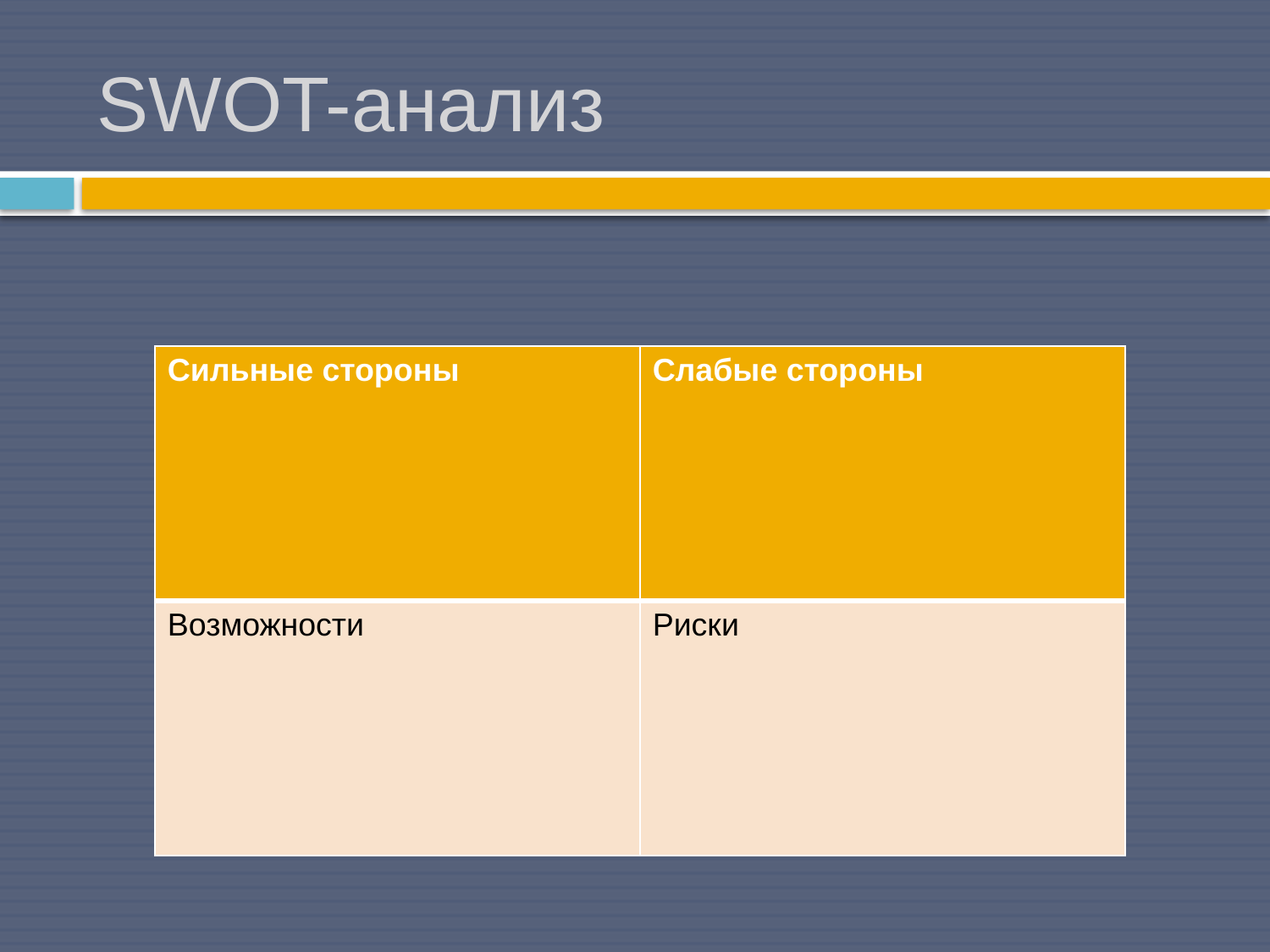

# SWOT-анализ
| Сильные стороны | Слабые стороны |
| --- | --- |
| Возможности | Риски |